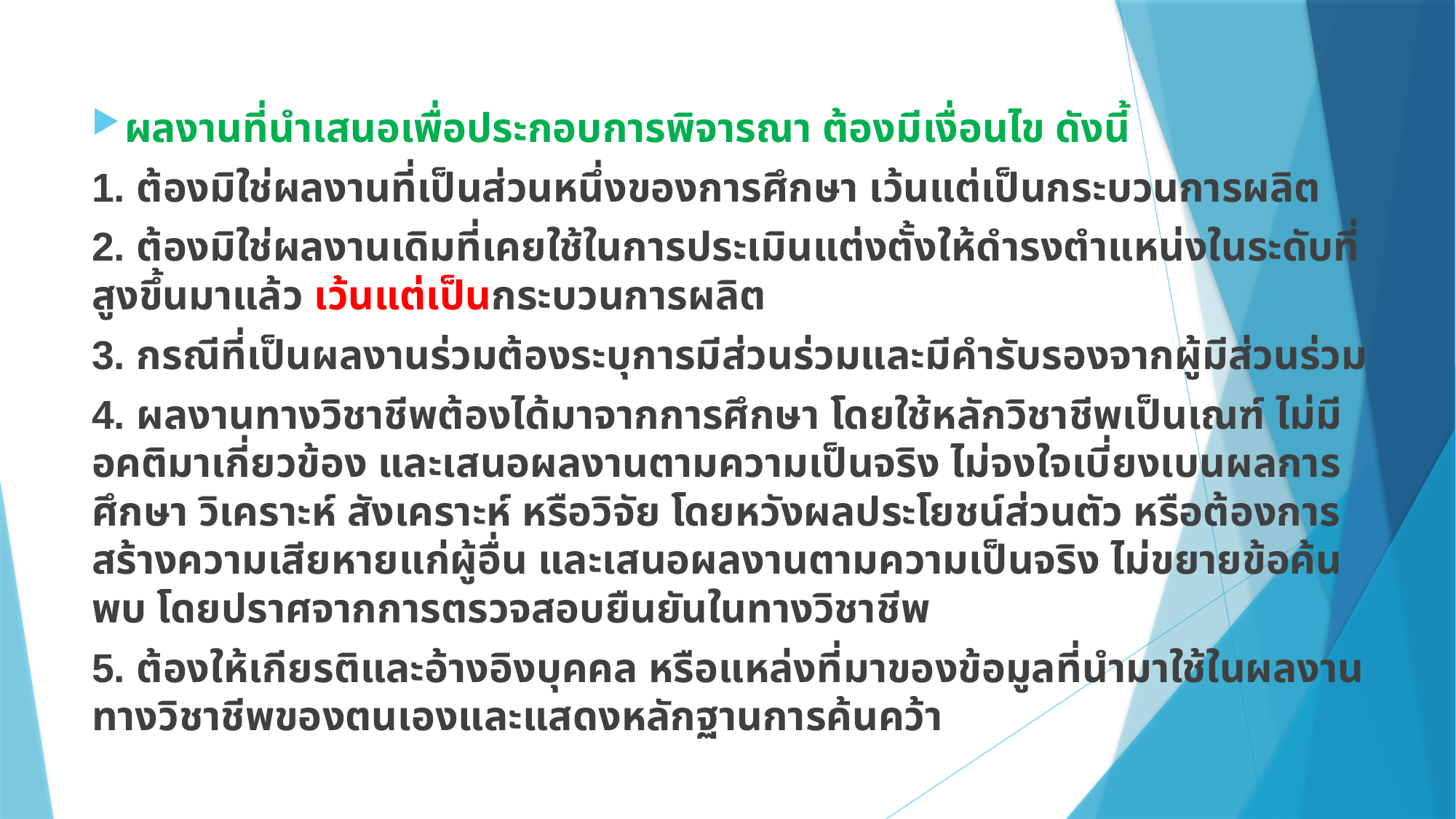

ผลงานที่นำเสนอเพื่อประกอบการพิจารณา ต้องมีเงื่อนไข ดังนี้
1. ต้องมิใช่ผลงานที่เป็นส่วนหนึ่งของการศึกษา เว้นแต่เป็นกระบวนการผลิต
2. ต้องมิใช่ผลงานเดิมที่เคยใช้ในการประเมินแต่งตั้งให้ดำรงตำแหน่งในระดับที่สูงขึ้นมาแล้ว เว้นแต่เป็นกระบวนการผลิต
3. กรณีที่เป็นผลงานร่วมต้องระบุการมีส่วนร่วมและมีคำรับรองจากผู้มีส่วนร่วม
4. ผลงานทางวิชาชีพต้องได้มาจากการศึกษา โดยใช้หลักวิชาชีพเป็นเณฑ์ ไม่มีอคติมาเกี่ยวข้อง และเสนอผลงานตามความเป็นจริง ไม่จงใจเบี่ยงเบนผลการศึกษา วิเคราะห์ สังเคราะห์ หรือวิจัย โดยหวังผลประโยชน์ส่วนตัว หรือต้องการสร้างความเสียหายแก่ผู้อื่น และเสนอผลงานตามความเป็นจริง ไม่ขยายข้อค้นพบ โดยปราศจากการตรวจสอบยืนยันในทางวิชาชีพ
5. ต้องให้เกียรติและอ้างอิงบุคคล หรือแหล่งที่มาของข้อมูลที่นำมาใช้ในผลงานทางวิชาชีพของตนเองและแสดงหลักฐานการค้นคว้า